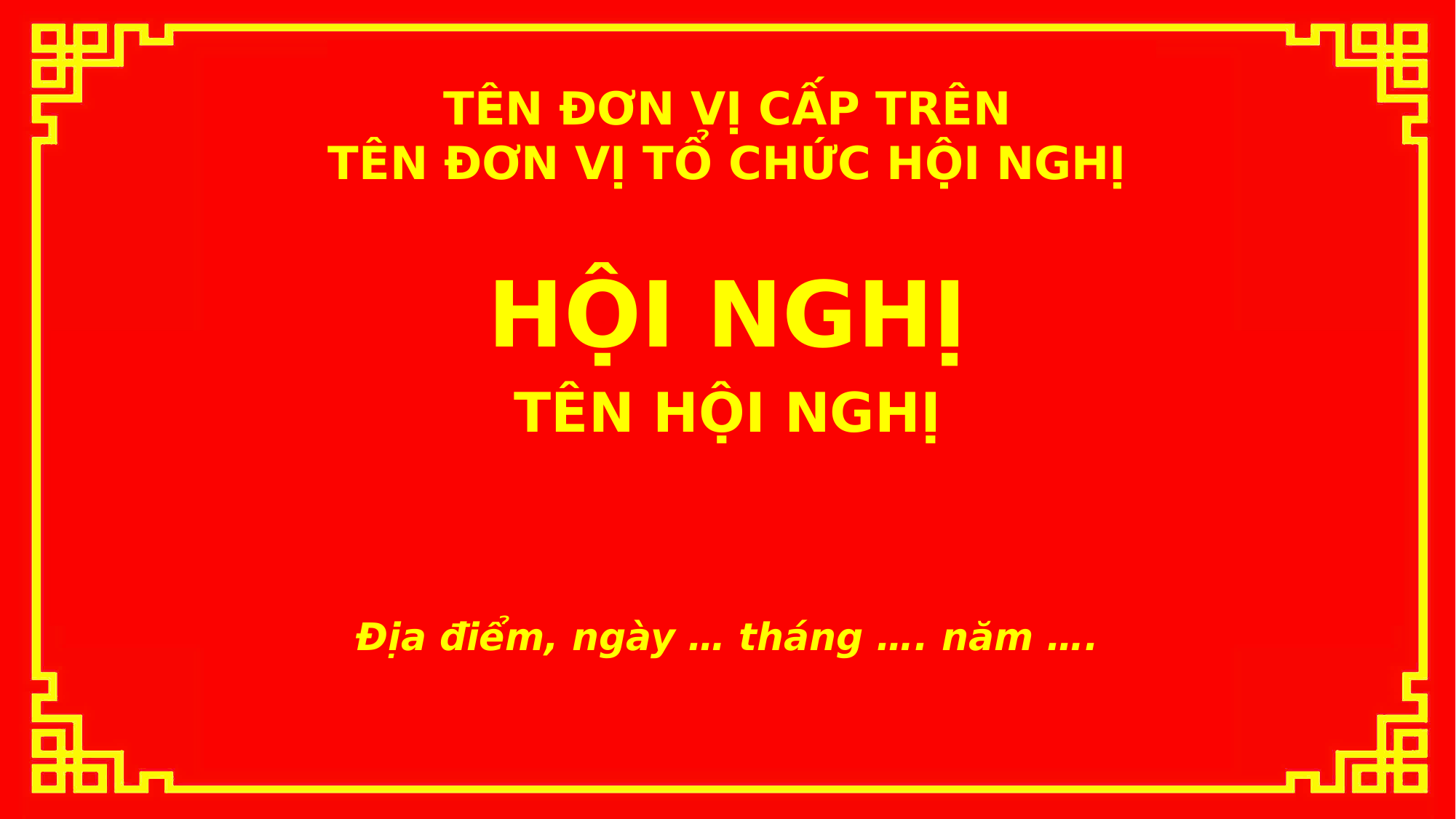

TÊN ĐƠN VỊ CẤP TRÊN
TÊN ĐƠN VỊ TỔ CHỨC HỘI NGHỊ
HỘI NGHỊ
TÊN HỘI NGHỊ
Địa điểm, ngày … tháng …. năm ….